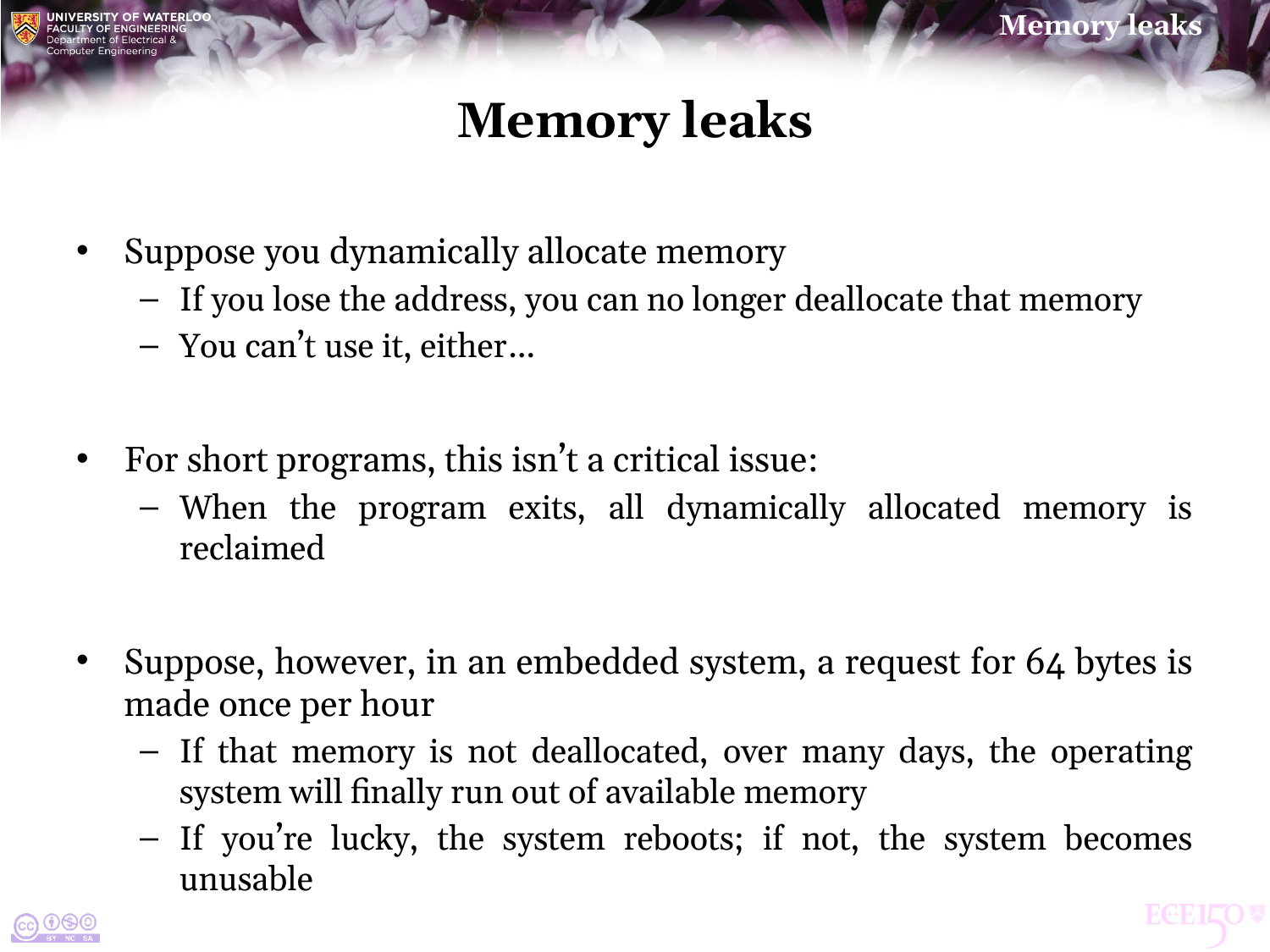

# Memory leaks
Suppose you dynamically allocate memory
If you lose the address, you can no longer deallocate that memory
You can’t use it, either…

For short programs, this isn’t a critical issue:
When the program exits, all dynamically allocated memory is reclaimed

Suppose, however, in an embedded system, a request for 64 bytes is made once per hour
If that memory is not deallocated, over many days, the operating system will finally run out of available memory
If you’re lucky, the system reboots; if not, the system becomes unusable